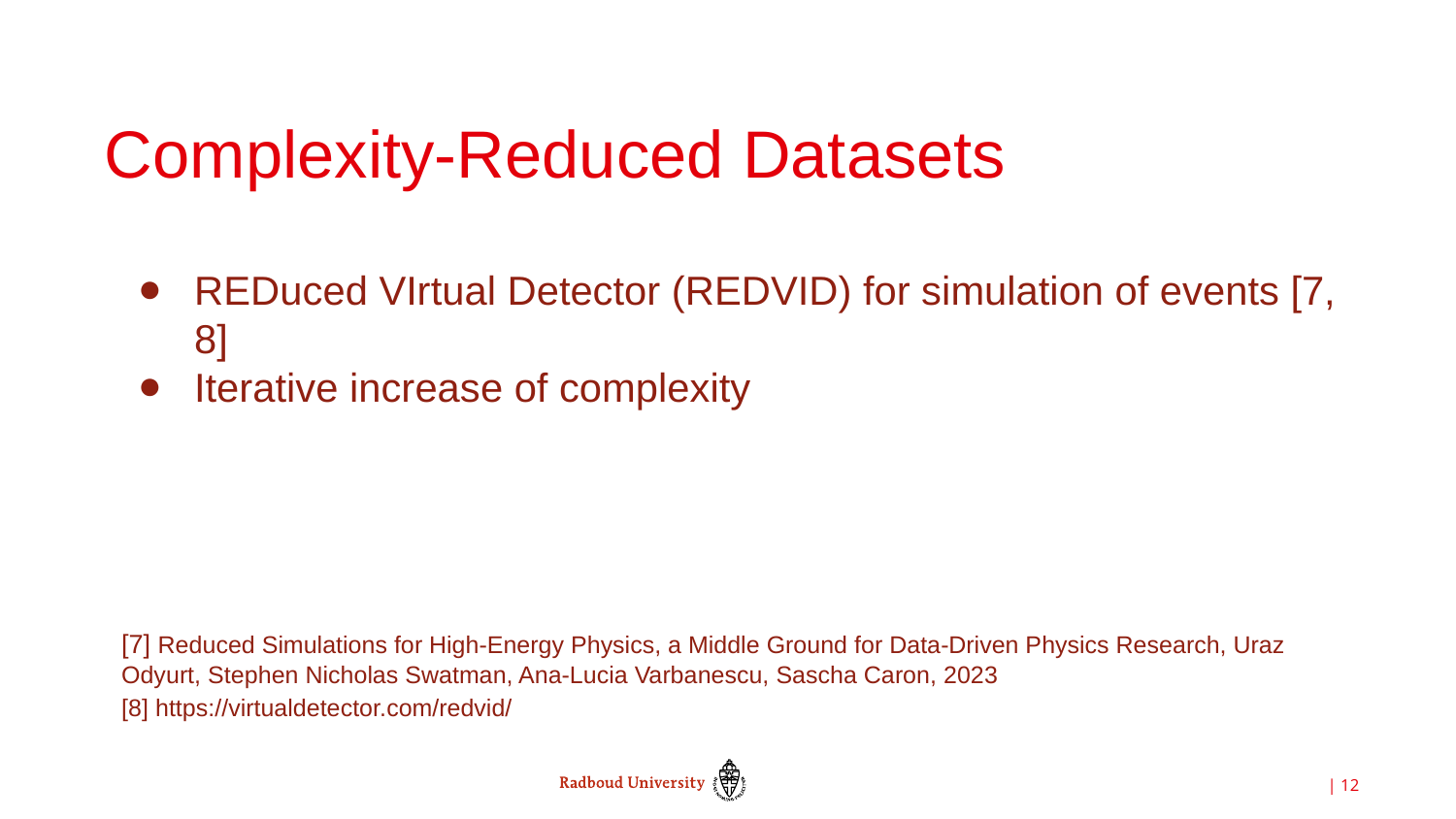

# Complexity-Reduced Datasets
REDuced VIrtual Detector (REDVID) for simulation of events [7, 8]
Iterative increase of complexity

[7] Reduced Simulations for High-Energy Physics, a Middle Ground for Data-Driven Physics Research, Uraz Odyurt, Stephen Nicholas Swatman, Ana-Lucia Varbanescu, Sascha Caron, 2023
[8] https://virtualdetector.com/redvid/
| 12